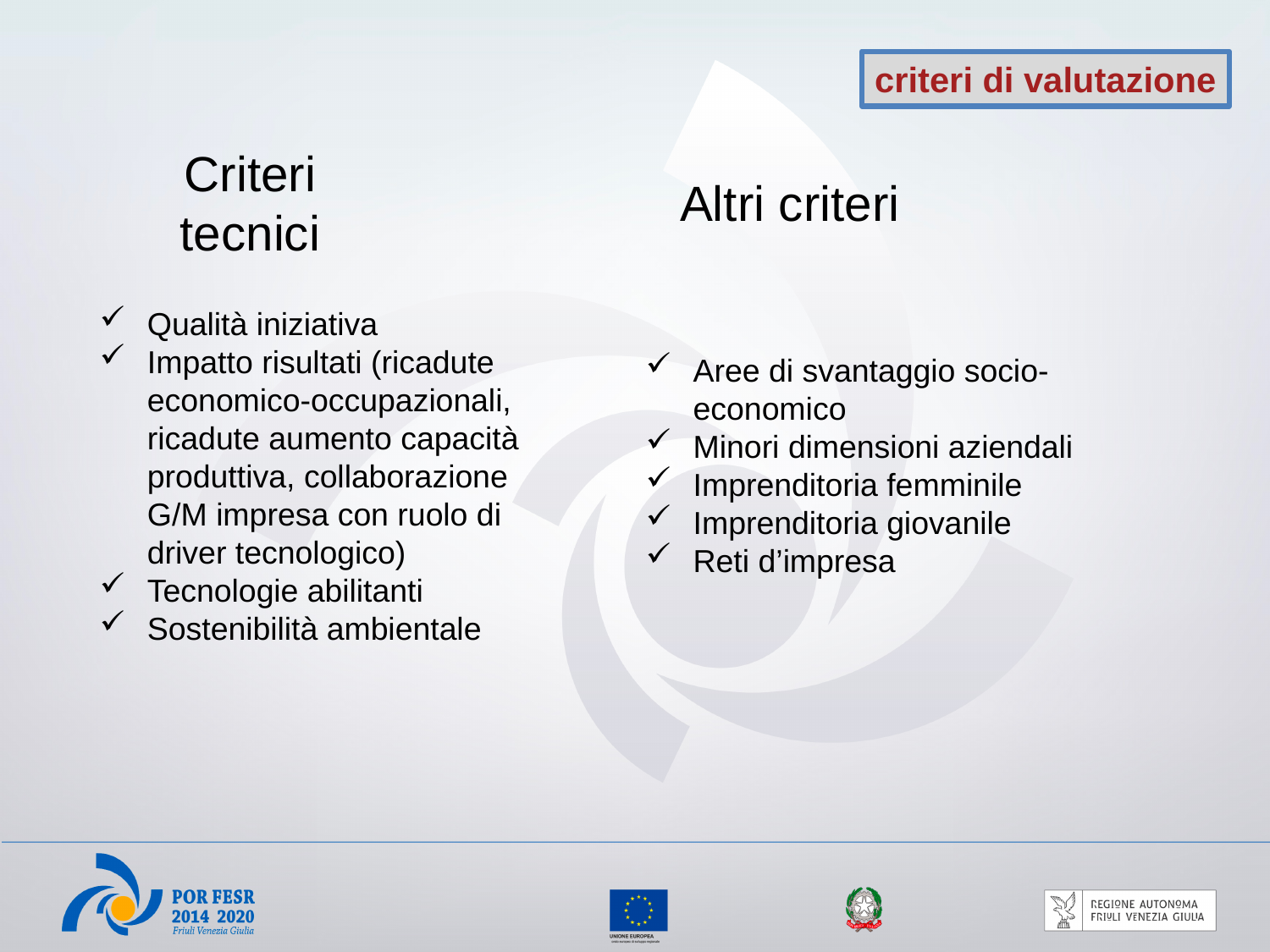

criteri di valutazione
Criteri tecnici
Altri criteri
Qualità iniziativa
Impatto risultati (ricadute economico-occupazionali, ricadute aumento capacità produttiva, collaborazione G/M impresa con ruolo di driver tecnologico)
Tecnologie abilitanti
Sostenibilità ambientale
Aree di svantaggio socio-economico
Minori dimensioni aziendali
Imprenditoria femminile
Imprenditoria giovanile
Reti d’impresa